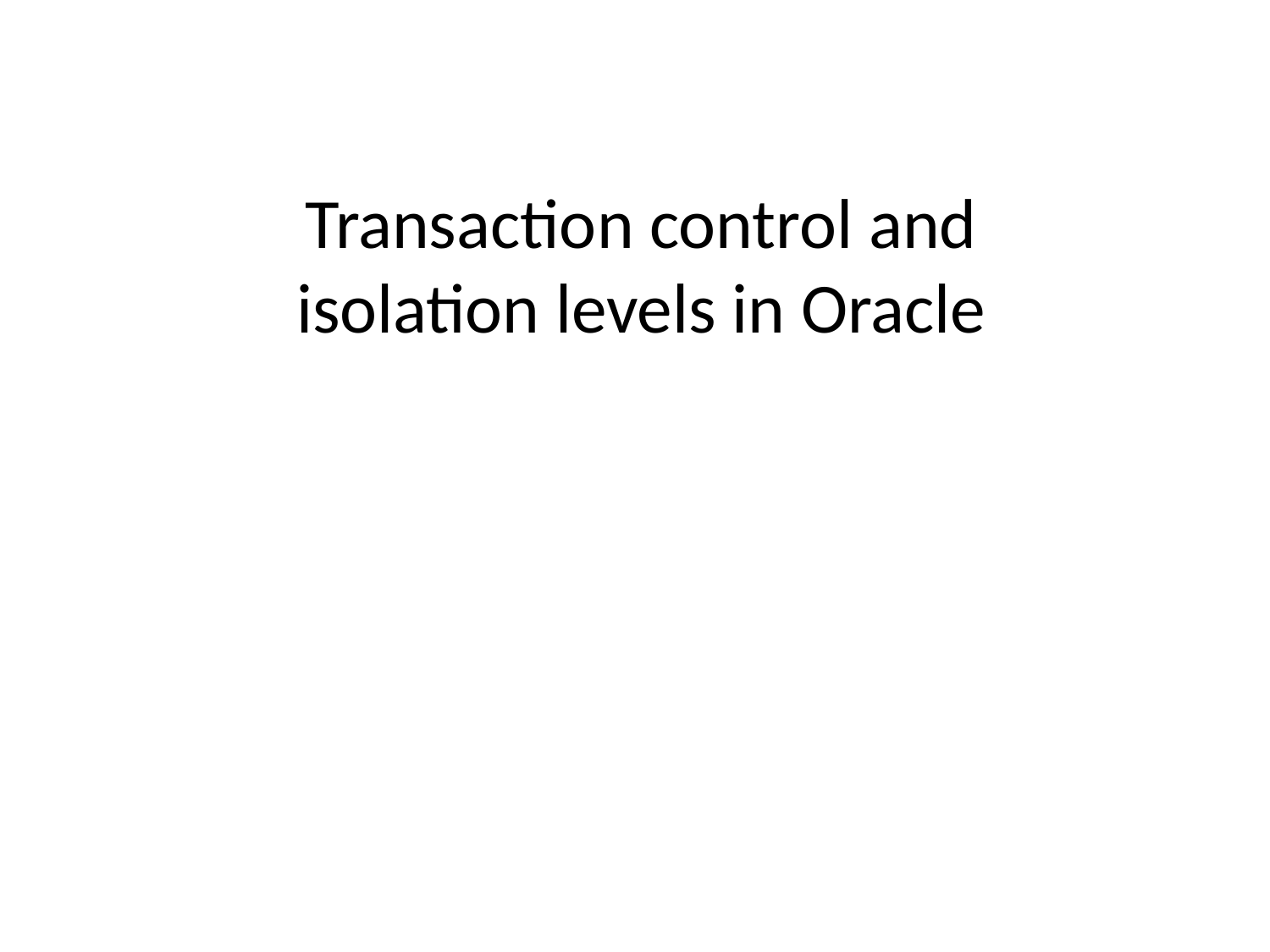

# Transaction control and isolation levels in Oracle